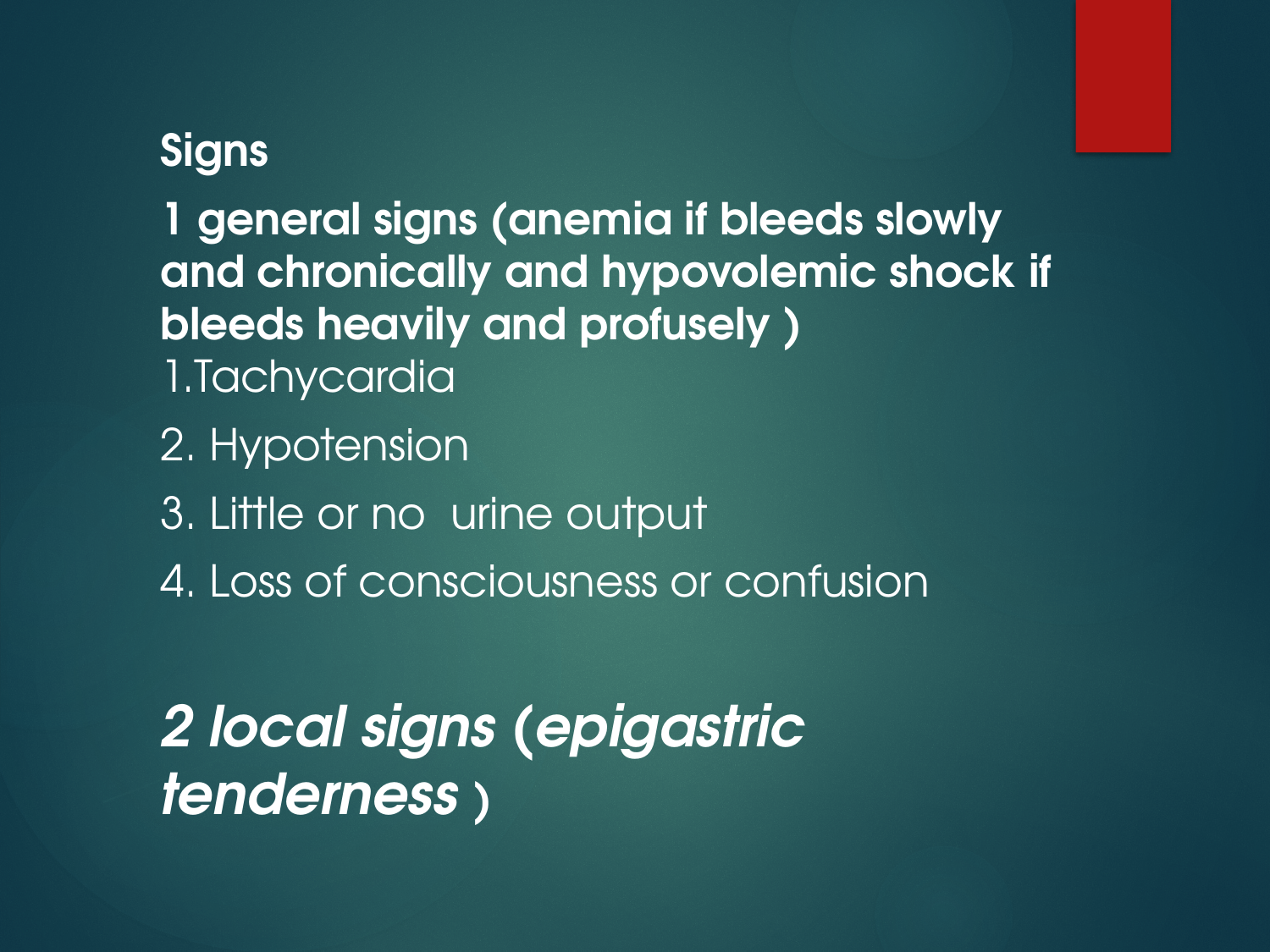

Signs
1 general signs (anemia if bleeds slowly and chronically and hypovolemic shock if bleeds heavily and profusely ) 1.Tachycardia
2. Hypotension
3. Little or no  urine output
4. Loss of consciousness or confusion

2 local signs (epigastric tenderness )